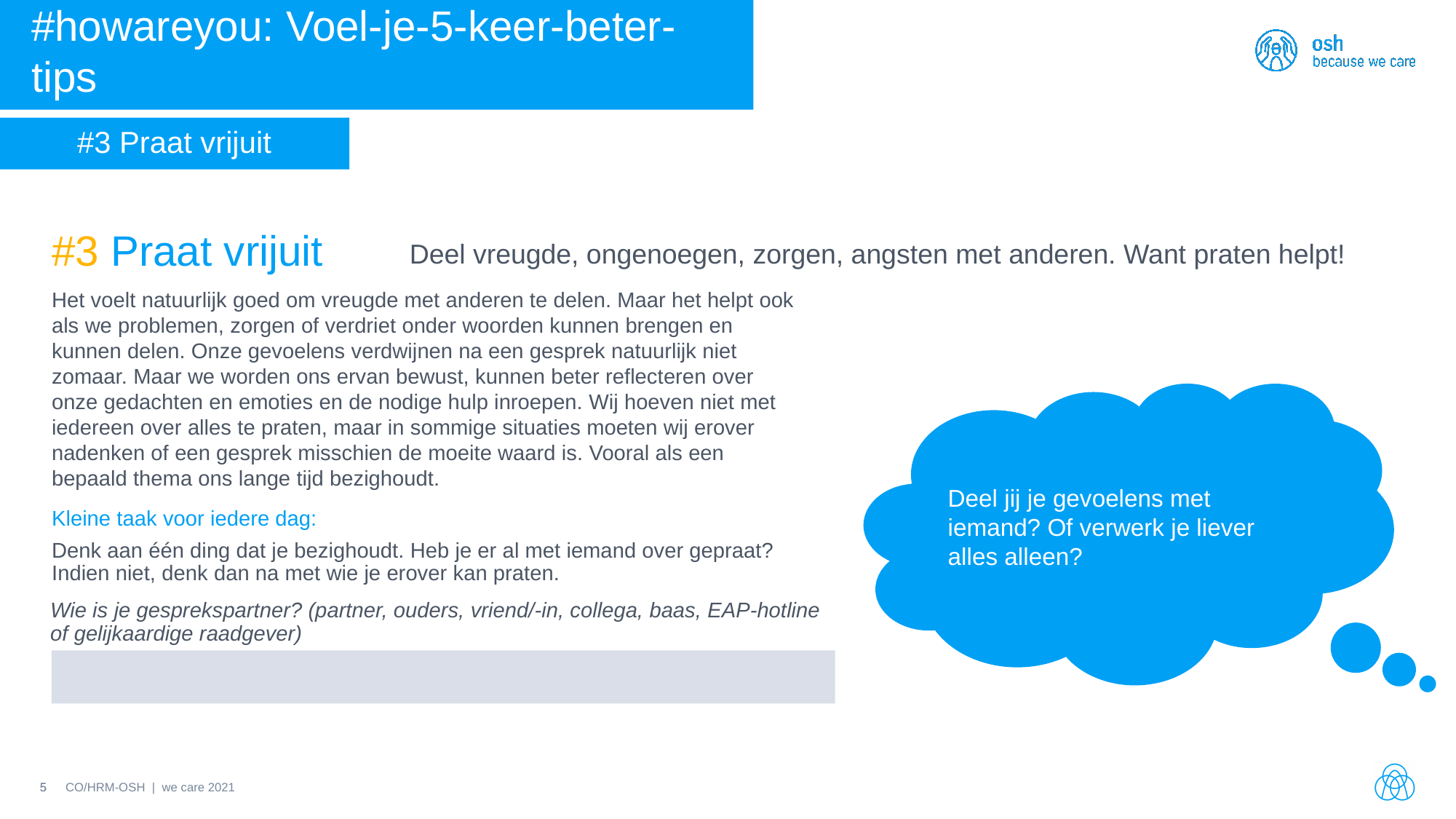

#howareyou: Voel-je-5-keer-beter-tips
#3 Praat vrijuit
#3 Praat vrijuit
Deel vreugde, ongenoegen, zorgen, angsten met anderen. Want praten helpt!
Het voelt natuurlijk goed om vreugde met anderen te delen. Maar het helpt ook als we problemen, zorgen of verdriet onder woorden kunnen brengen en kunnen delen. Onze gevoelens verdwijnen na een gesprek natuurlijk niet zomaar. Maar we worden ons ervan bewust, kunnen beter reflecteren over onze gedachten en emoties en de nodige hulp inroepen. Wij hoeven niet met iedereen over alles te praten, maar in sommige situaties moeten wij erover nadenken of een gesprek misschien de moeite waard is. Vooral als een bepaald thema ons lange tijd bezighoudt.
Deel jij je gevoelens met iemand? Of verwerk je liever alles alleen?
Kleine taak voor iedere dag:
Denk aan één ding dat je bezighoudt. Heb je er al met iemand over gepraat? Indien niet, denk dan na met wie je erover kan praten.
Wie is je gesprekspartner? (partner, ouders, vriend/-in, collega, baas, EAP-hotline of gelijkaardige raadgever)